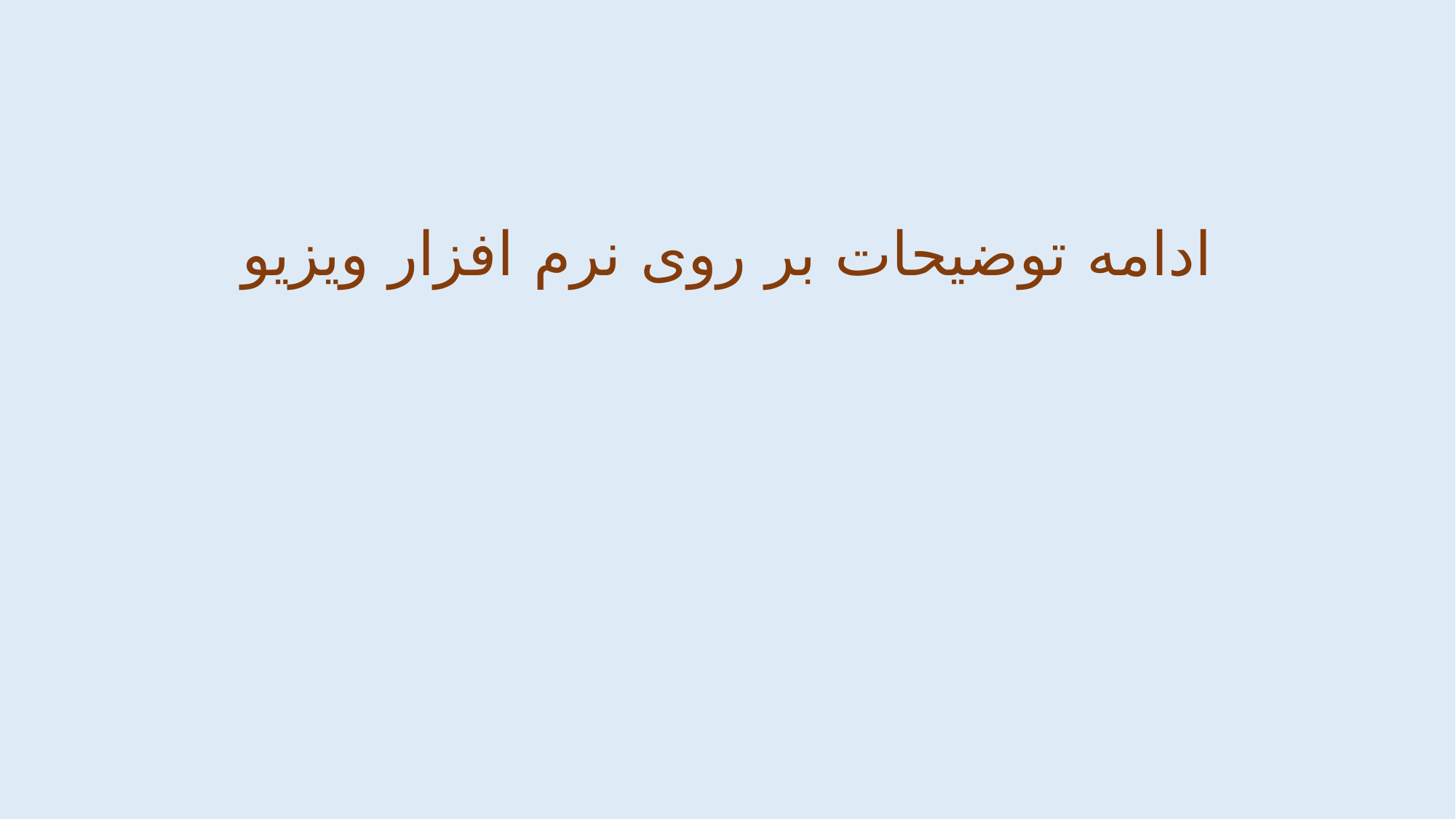

ادامه توضیحات بر روی نرم افزار ویزیو